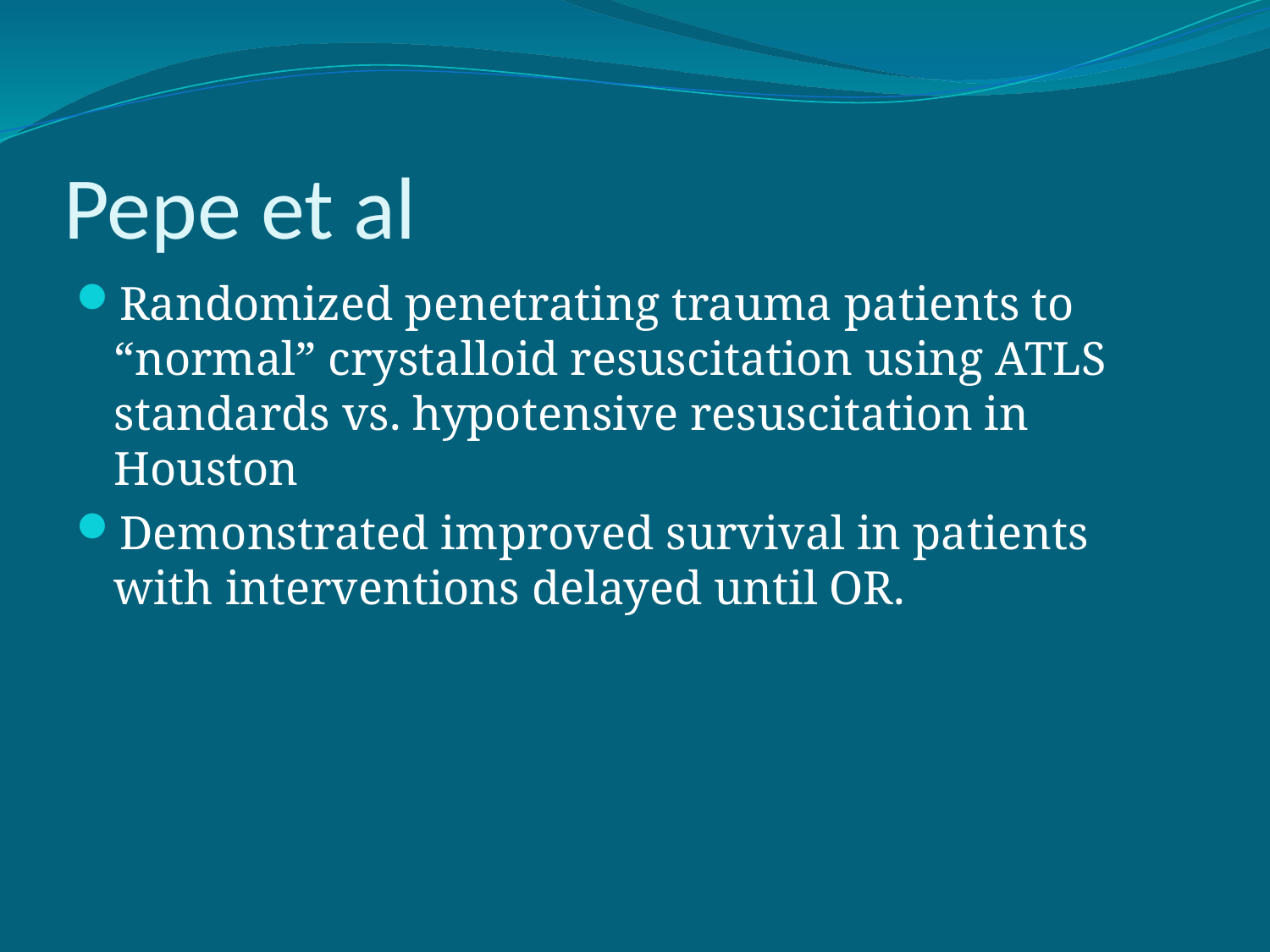

# Pepe et al
Randomized penetrating trauma patients to “normal” crystalloid resuscitation using ATLS standards vs. hypotensive resuscitation in Houston
Demonstrated improved survival in patients with interventions delayed until OR.